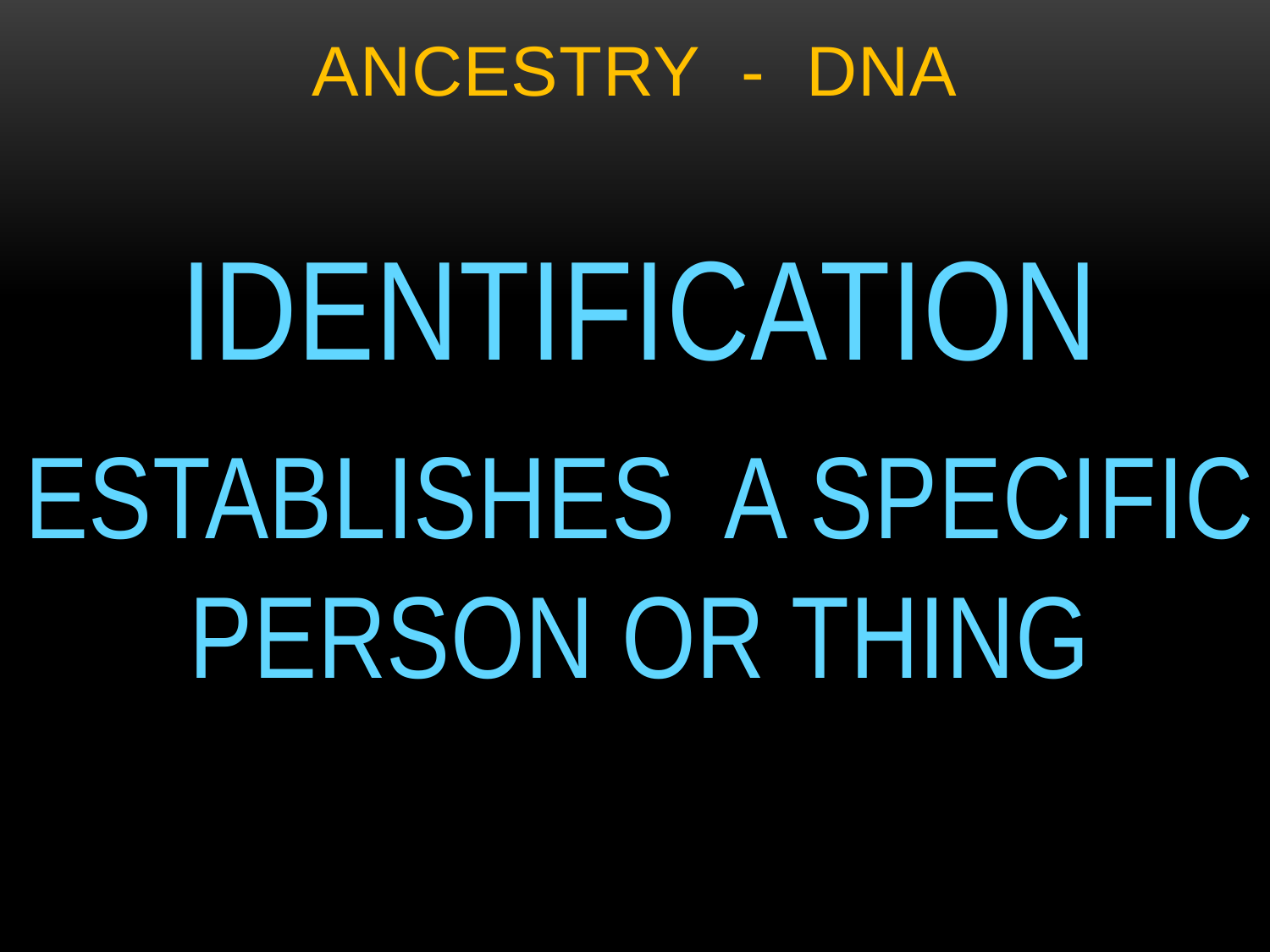

# ANCESTRY  -  DNA

IDENTIFICATION
ESTABLISHES  A SPECIFIC PERSON OR THING